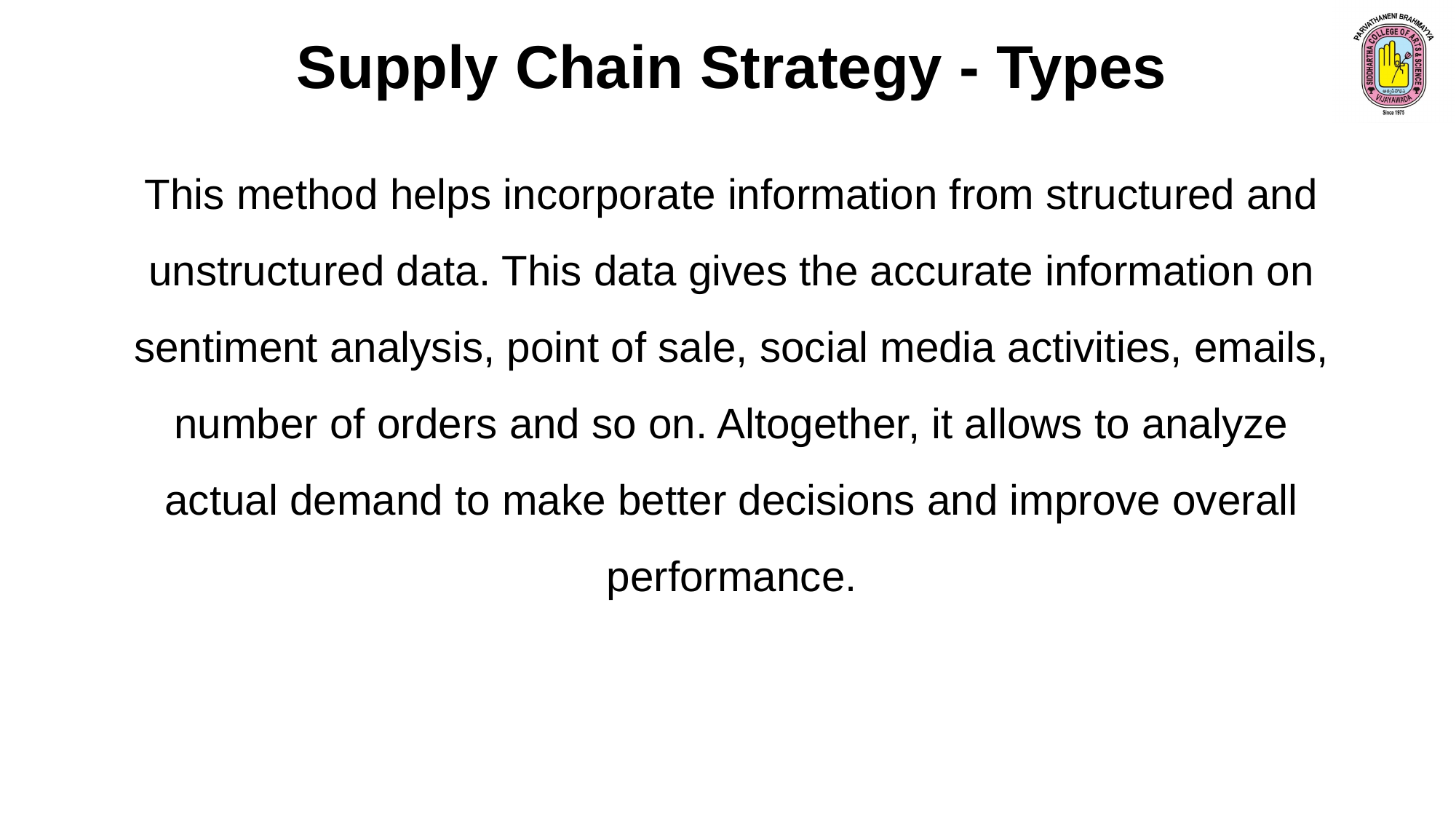

Supply Chain Strategy - Types
This method helps incorporate information from structured and unstructured data. This data gives the accurate information on sentiment analysis, point of sale, social media activities, emails, number of orders and so on. Altogether, it allows to analyze actual demand to make better decisions and improve overall performance.